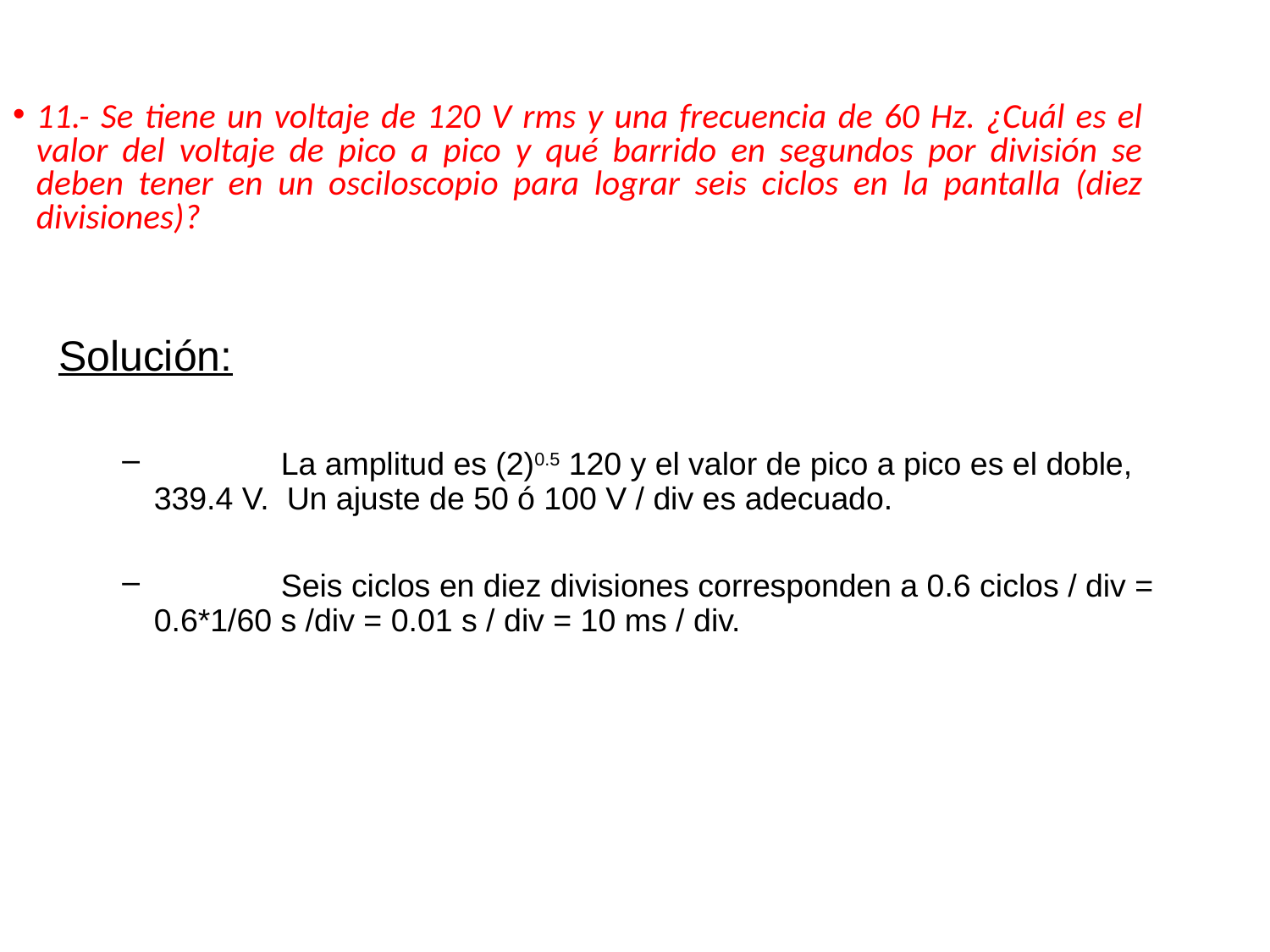

11.- Se tiene un voltaje de 120 V rms y una frecuencia de 60 Hz. ¿Cuál es el valor del voltaje de pico a pico y qué barrido en segundos por división se deben tener en un osciloscopio para lograr seis ciclos en la pantalla (diez divisiones)?
Solución:

	La amplitud es (2)0.5 120 y el valor de pico a pico es el doble, 339.4 V.  Un ajuste de 50 ó 100 V / div es adecuado.

	Seis ciclos en diez divisiones corresponden a 0.6 ciclos / div = 0.6*1/60 s /div = 0.01 s / div = 10 ms / div.